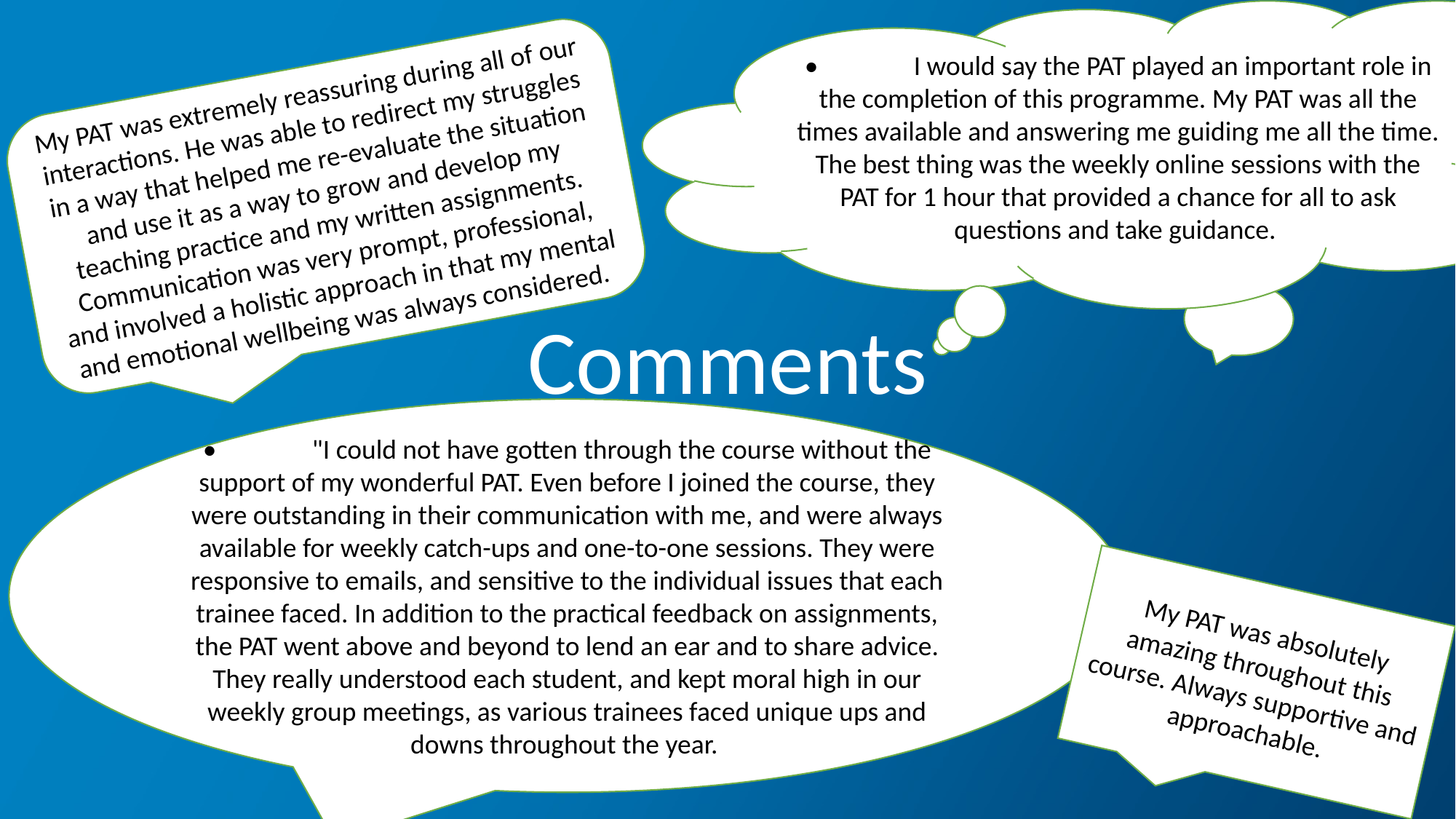

•	I would say the PAT played an important role in the completion of this programme. My PAT was all the times available and answering me guiding me all the time. The best thing was the weekly online sessions with the PAT for 1 hour that provided a chance for all to ask questions and take guidance.
My PAT was extremely reassuring during all of our interactions. He was able to redirect my struggles in a way that helped me re-evaluate the situation and use it as a way to grow and develop my teaching practice and my written assignments. Communication was very prompt, professional, and involved a holistic approach in that my mental and emotional wellbeing was always considered.
# Comments

•	"I could not have gotten through the course without the support of my wonderful PAT. Even before I joined the course, they were outstanding in their communication with me, and were always available for weekly catch-ups and one-to-one sessions. They were responsive to emails, and sensitive to the individual issues that each trainee faced. In addition to the practical feedback on assignments, the PAT went above and beyond to lend an ear and to share advice. They really understood each student, and kept moral high in our weekly group meetings, as various trainees faced unique ups and downs throughout the year.

My PAT was absolutely amazing throughout this course. Always supportive and approachable.